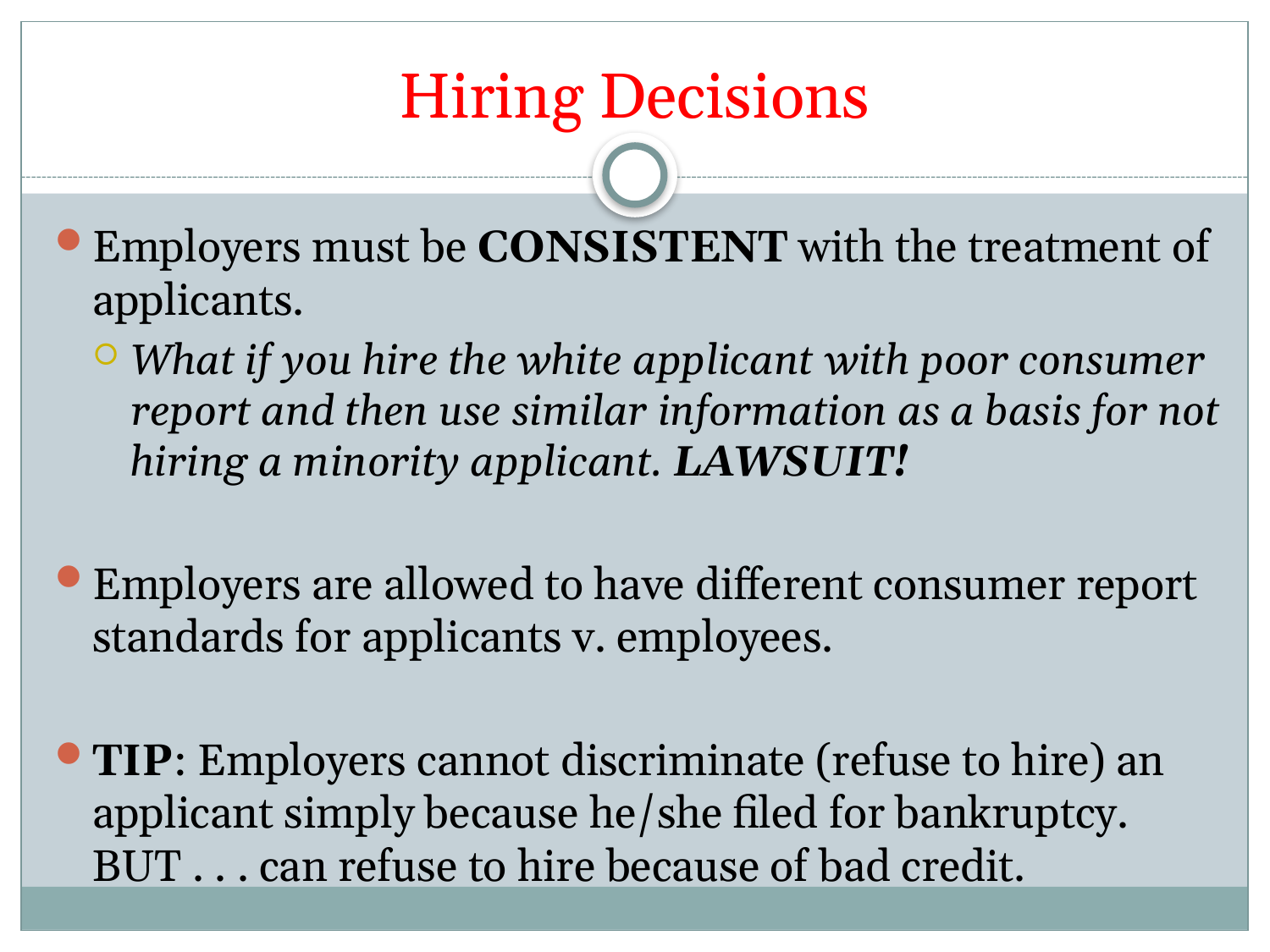

# Hiring Decisions
Employers must be CONSISTENT with the treatment of applicants.
What if you hire the white applicant with poor consumer report and then use similar information as a basis for not hiring a minority applicant. LAWSUIT!

Employers are allowed to have different consumer report standards for applicants v. employees.

TIP: Employers cannot discriminate (refuse to hire) an applicant simply because he/she filed for bankruptcy. BUT . . . can refuse to hire because of bad credit.